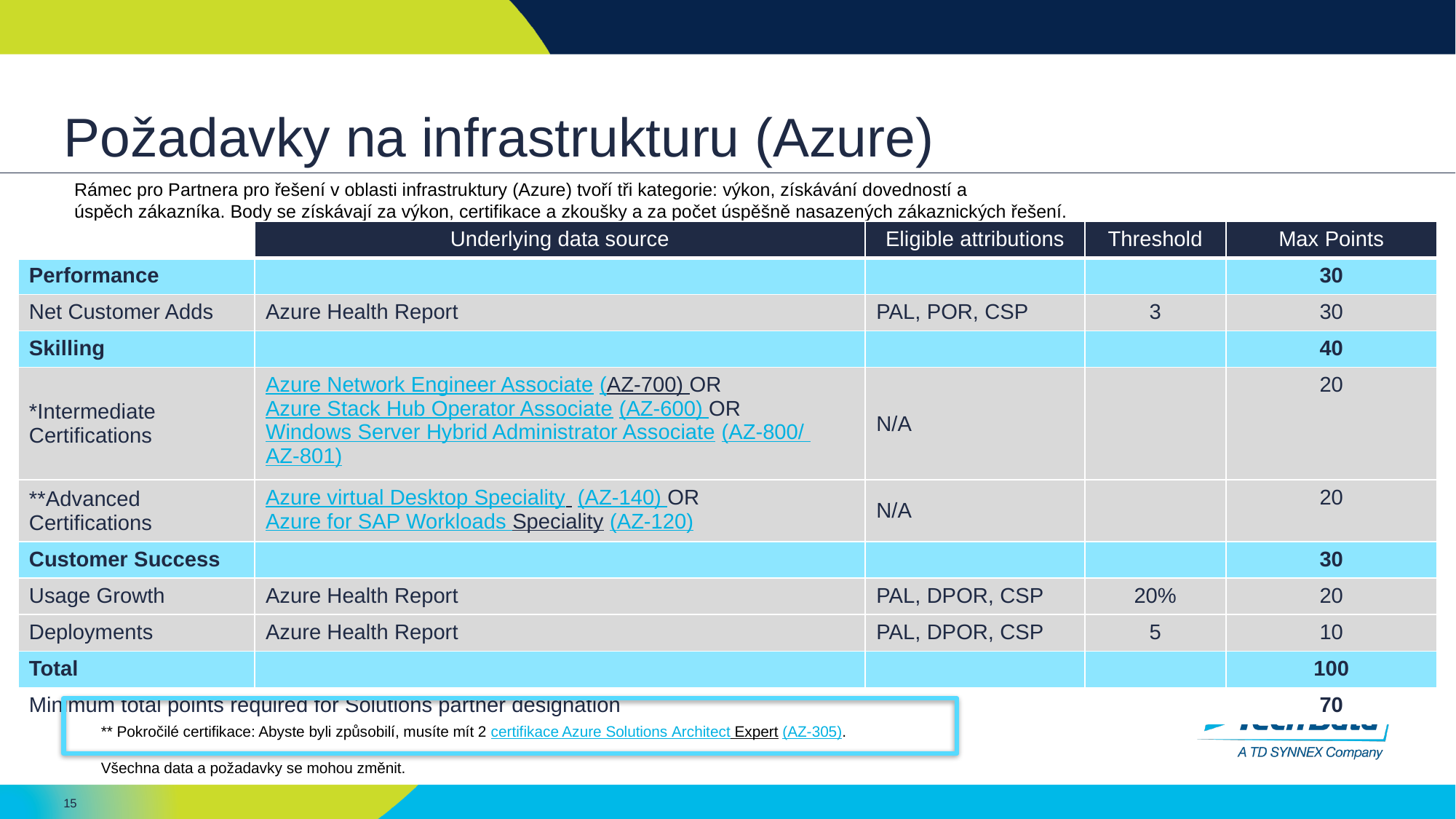

# Požadavky na infrastrukturu (Azure)
Rámec pro Partnera pro řešení v oblasti infrastruktury (Azure) tvoří tři kategorie: výkon, získávání dovedností a
úspěch zákazníka. Body se získávají za výkon, certifikace a zkoušky a za počet úspěšně nasazených zákaznických řešení.
|  | Underlying data source | Eligible attributions | Threshold | Max Points |
| --- | --- | --- | --- | --- |
| Performance |  |  |  | 30 |
| Net Customer Adds | Azure Health Report | PAL, POR, CSP | 3 | 30 |
| Skilling |  |  |  | 40 |
| \*Intermediate Certifications | Azure Network Engineer Associate (AZ-700) OR Azure Stack Hub Operator Associate (AZ-600) OR Windows Server Hybrid Administrator Associate (AZ-800/ AZ-801) | N/A |  | 20 |
| \*\*Advanced Certifications | Azure virtual Desktop Speciality (AZ-140) OR Azure for SAP Workloads Speciality (AZ-120) | N/A |  | 20 |
| Customer Success |  |  |  | 30 |
| Usage Growth | Azure Health Report | PAL, DPOR, CSP | 20% | 20 |
| Deployments | Azure Health Report | PAL, DPOR, CSP | 5 | 10 |
| Total |  |  |  | 100 |
| Minimum total points required for Solutions partner designation |  |  |  | 70 |

* Středně pokročilé certifikace: Abyste byli způsobilí, musíte mít 2 certifikace Azure Administrator (AZ-104).
** Pokročilé certifikace: Abyste byli způsobilí, musíte mít 2 certifikace Azure Solutions Architect Expert (AZ-305).

Všechna data a požadavky se mohou změnit.